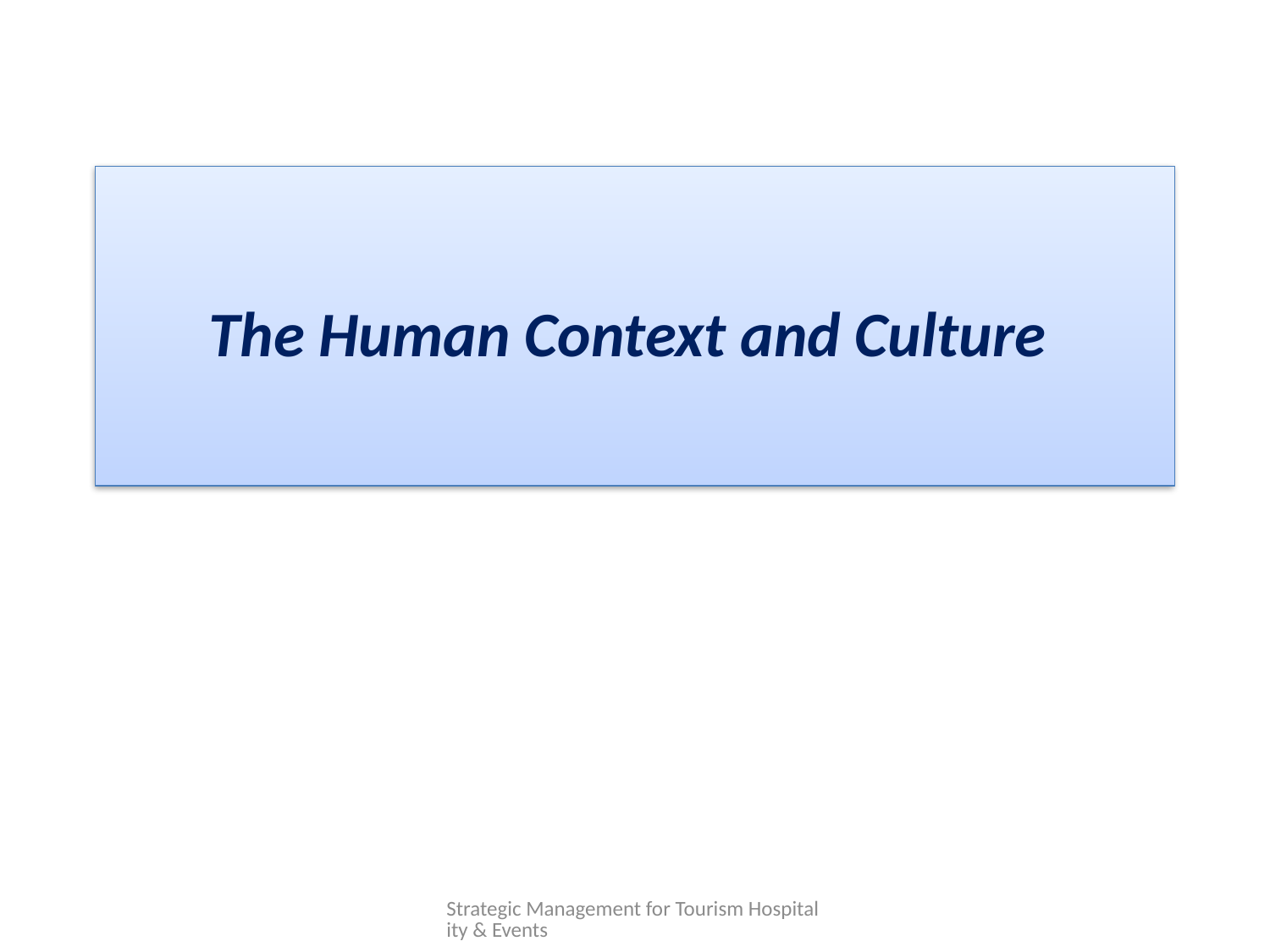

# The Human Context and Culture

Strategic Management for Tourism Hospitality & Events